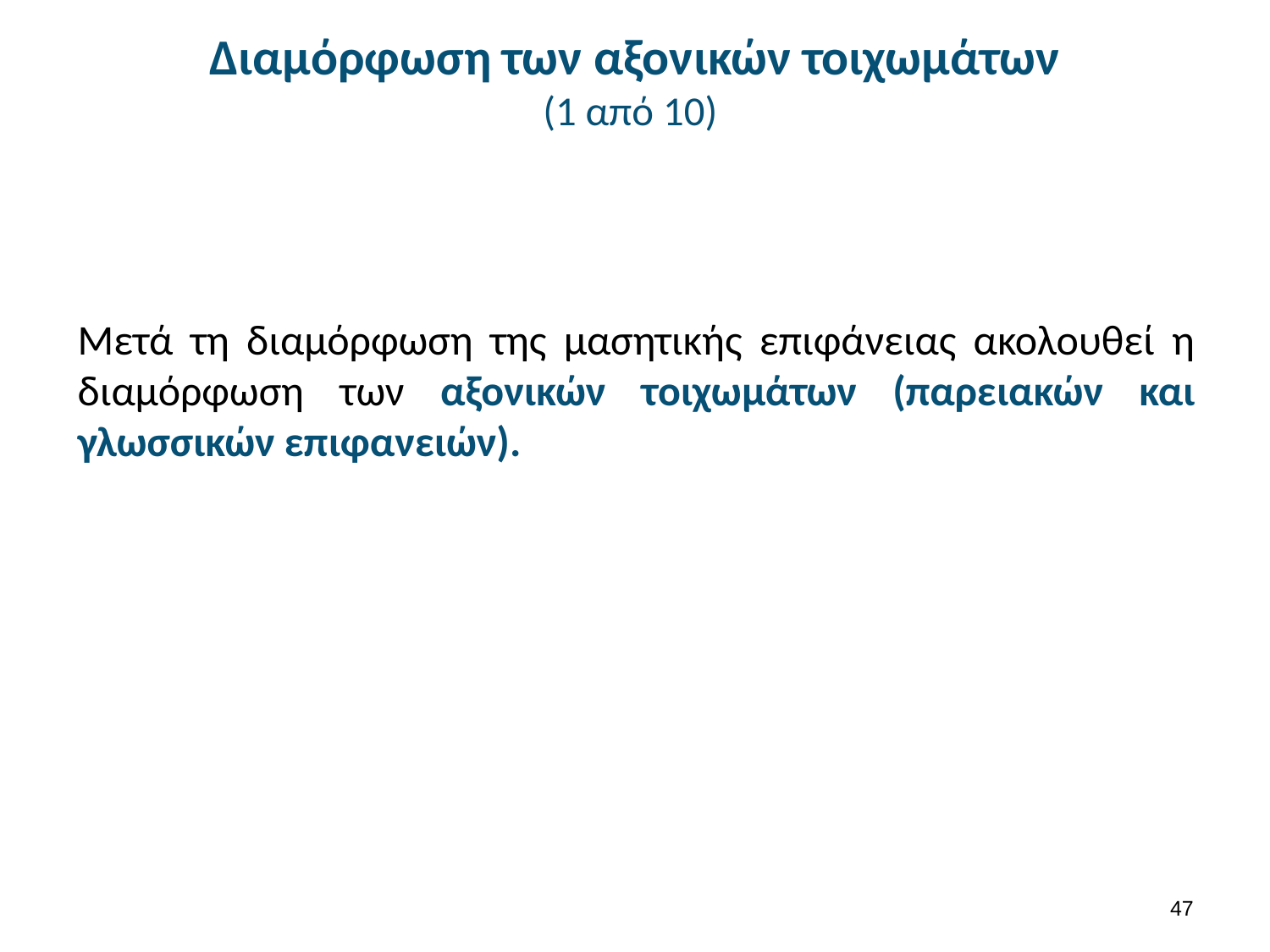

# Διαμόρφωση των αξονικών τοιχωμάτων (1 από 10)
Μετά τη διαμόρφωση της μασητικής επιφάνειας ακολουθεί η διαμόρφωση των αξονικών τοιχωμάτων (παρειακών και γλωσσικών επιφανειών).
47